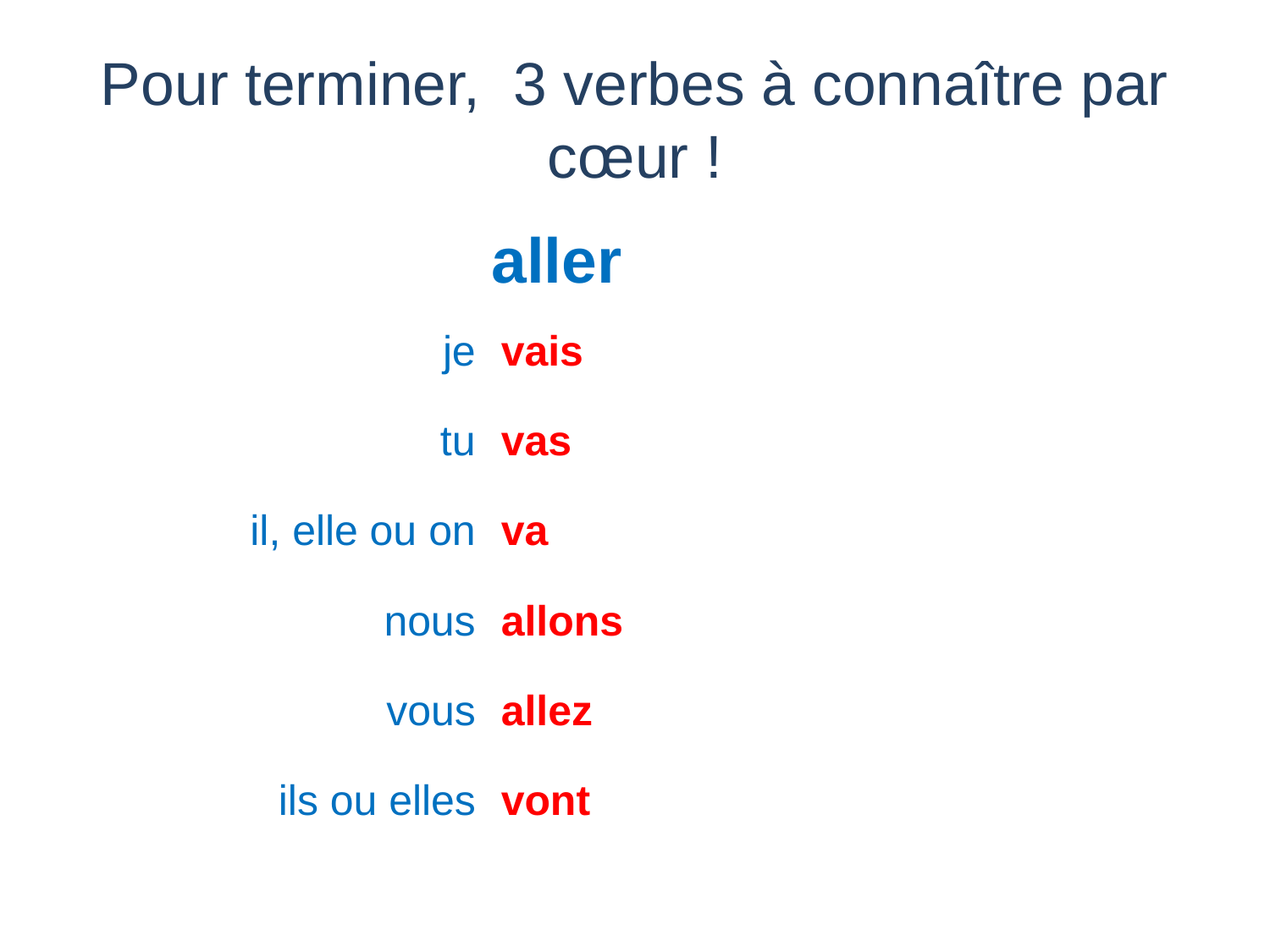

# Pour terminer,  3 verbes à connaître par cœur !
| aller |  |
| --- | --- |
| je | vais |
| tu | vas |
| il, elle ou on | va |
| nous | allons |
| vous | allez |
| ils ou elles | vont |